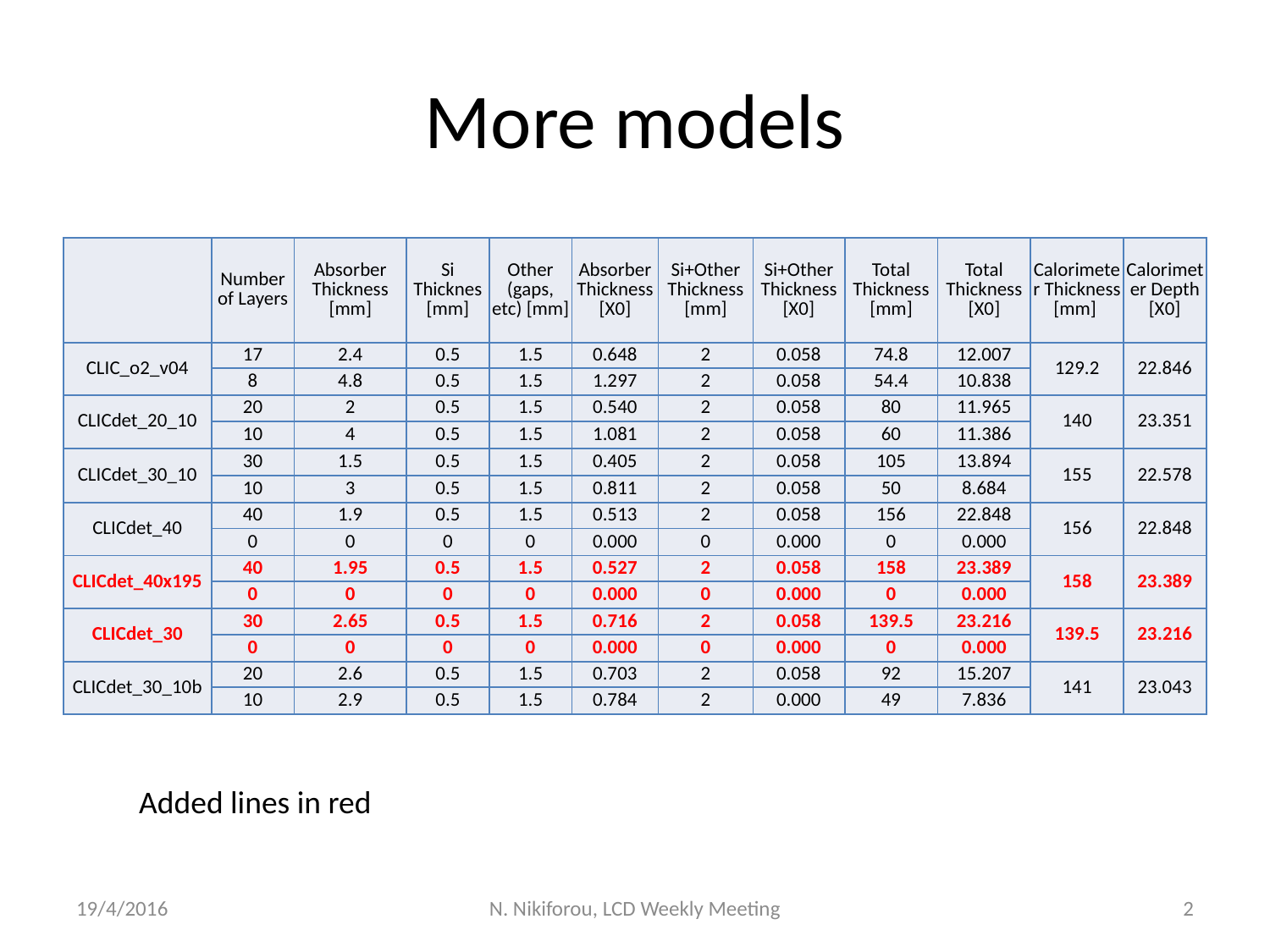

# More models
|  | Number of Layers | Absorber Thickness [mm] | Si Thicknes [mm] | Other (gaps, etc) [mm] | Absorber Thickness [X0] | Si+Other Thickness [mm] | Si+Other Thickness [X0] | Total Thickness [mm] | Total Thickness [X0] | Calorimeter Thickness [mm] | Calorimeter Depth [X0] |
| --- | --- | --- | --- | --- | --- | --- | --- | --- | --- | --- | --- |
| CLIC\_o2\_v04 | 17 | 2.4 | 0.5 | 1.5 | 0.648 | 2 | 0.058 | 74.8 | 12.007 | 129.2 | 22.846 |
|  | 8 | 4.8 | 0.5 | 1.5 | 1.297 | 2 | 0.058 | 54.4 | 10.838 |  |  |
| CLICdet\_20\_10 | 20 | 2 | 0.5 | 1.5 | 0.540 | 2 | 0.058 | 80 | 11.965 | 140 | 23.351 |
|  | 10 | 4 | 0.5 | 1.5 | 1.081 | 2 | 0.058 | 60 | 11.386 |  |  |
| CLICdet\_30\_10 | 30 | 1.5 | 0.5 | 1.5 | 0.405 | 2 | 0.058 | 105 | 13.894 | 155 | 22.578 |
|  | 10 | 3 | 0.5 | 1.5 | 0.811 | 2 | 0.058 | 50 | 8.684 |  |  |
| CLICdet\_40 | 40 | 1.9 | 0.5 | 1.5 | 0.513 | 2 | 0.058 | 156 | 22.848 | 156 | 22.848 |
|  | 0 | 0 | 0 | 0 | 0.000 | 0 | 0.000 | 0 | 0.000 |  |  |
| CLICdet\_40x195 | 40 | 1.95 | 0.5 | 1.5 | 0.527 | 2 | 0.058 | 158 | 23.389 | 158 | 23.389 |
|  | 0 | 0 | 0 | 0 | 0.000 | 0 | 0.000 | 0 | 0.000 |  |  |
| CLICdet\_30 | 30 | 2.65 | 0.5 | 1.5 | 0.716 | 2 | 0.058 | 139.5 | 23.216 | 139.5 | 23.216 |
|  | 0 | 0 | 0 | 0 | 0.000 | 0 | 0.000 | 0 | 0.000 |  |  |
| CLICdet\_30\_10b | 20 | 2.6 | 0.5 | 1.5 | 0.703 | 2 | 0.058 | 92 | 15.207 | 141 | 23.043 |
|  | 10 | 2.9 | 0.5 | 1.5 | 0.784 | 2 | 0.000 | 49 | 7.836 |  |  |
Added lines in red
19/4/2016
N. Nikiforou, LCD Weekly Meeting
2